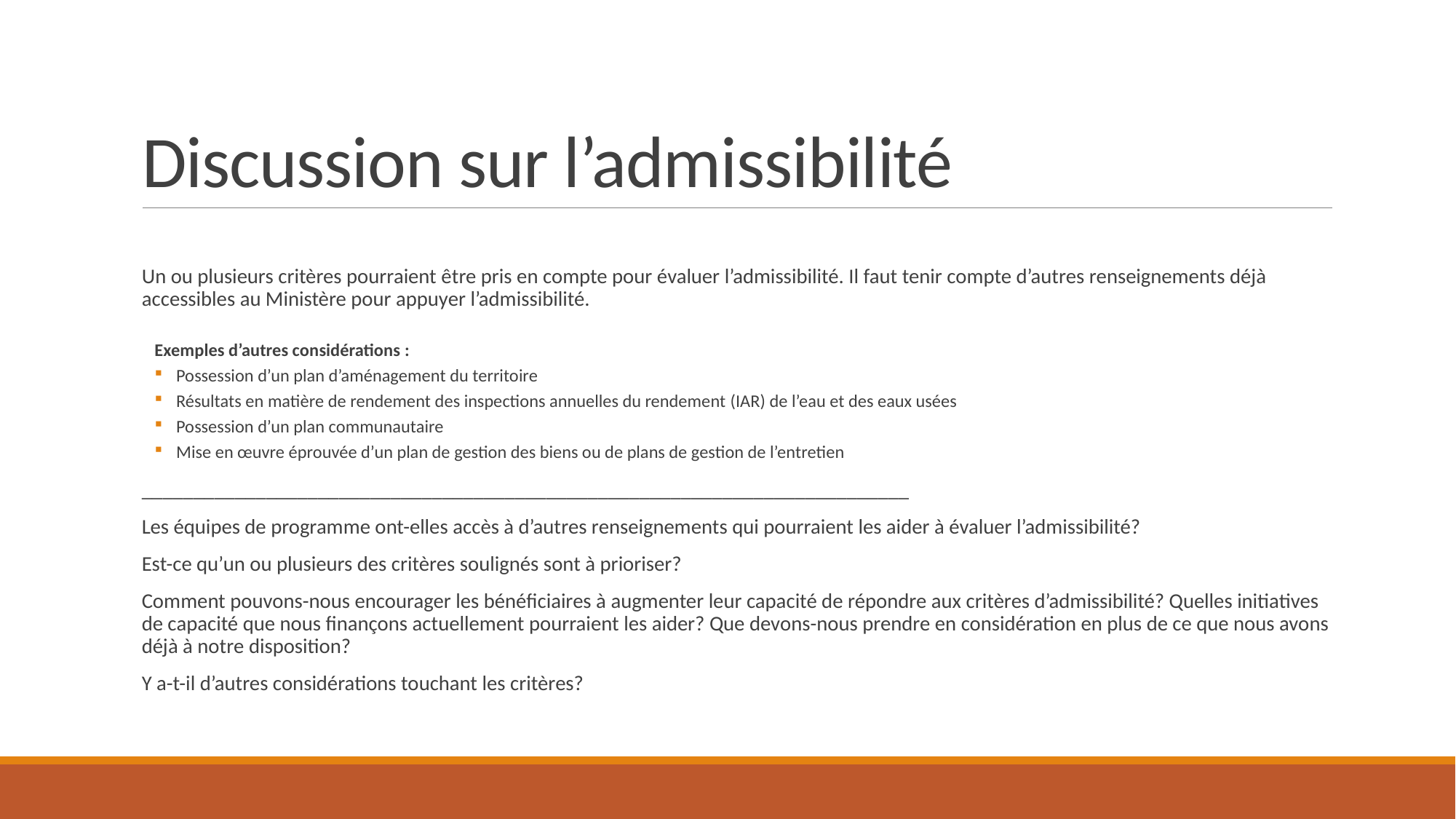

# Discussion sur l’admissibilité

Un ou plusieurs critères pourraient être pris en compte pour évaluer l’admissibilité. Il faut tenir compte d’autres renseignements déjà accessibles au Ministère pour appuyer l’admissibilité.

Exemples d’autres considérations :
Possession d’un plan d’aménagement du territoire
Résultats en matière de rendement des inspections annuelles du rendement (IAR) de l’eau et des eaux usées
Possession d’un plan communautaire
Mise en œuvre éprouvée d’un plan de gestion des biens ou de plans de gestion de l’entretien
__________________________________________________________________________
Les équipes de programme ont-elles accès à d’autres renseignements qui pourraient les aider à évaluer l’admissibilité?
Est-ce qu’un ou plusieurs des critères soulignés sont à prioriser?
Comment pouvons-nous encourager les bénéficiaires à augmenter leur capacité de répondre aux critères d’admissibilité? Quelles initiatives de capacité que nous finançons actuellement pourraient les aider? Que devons-nous prendre en considération en plus de ce que nous avons déjà à notre disposition?
Y a-t-il d’autres considérations touchant les critères?